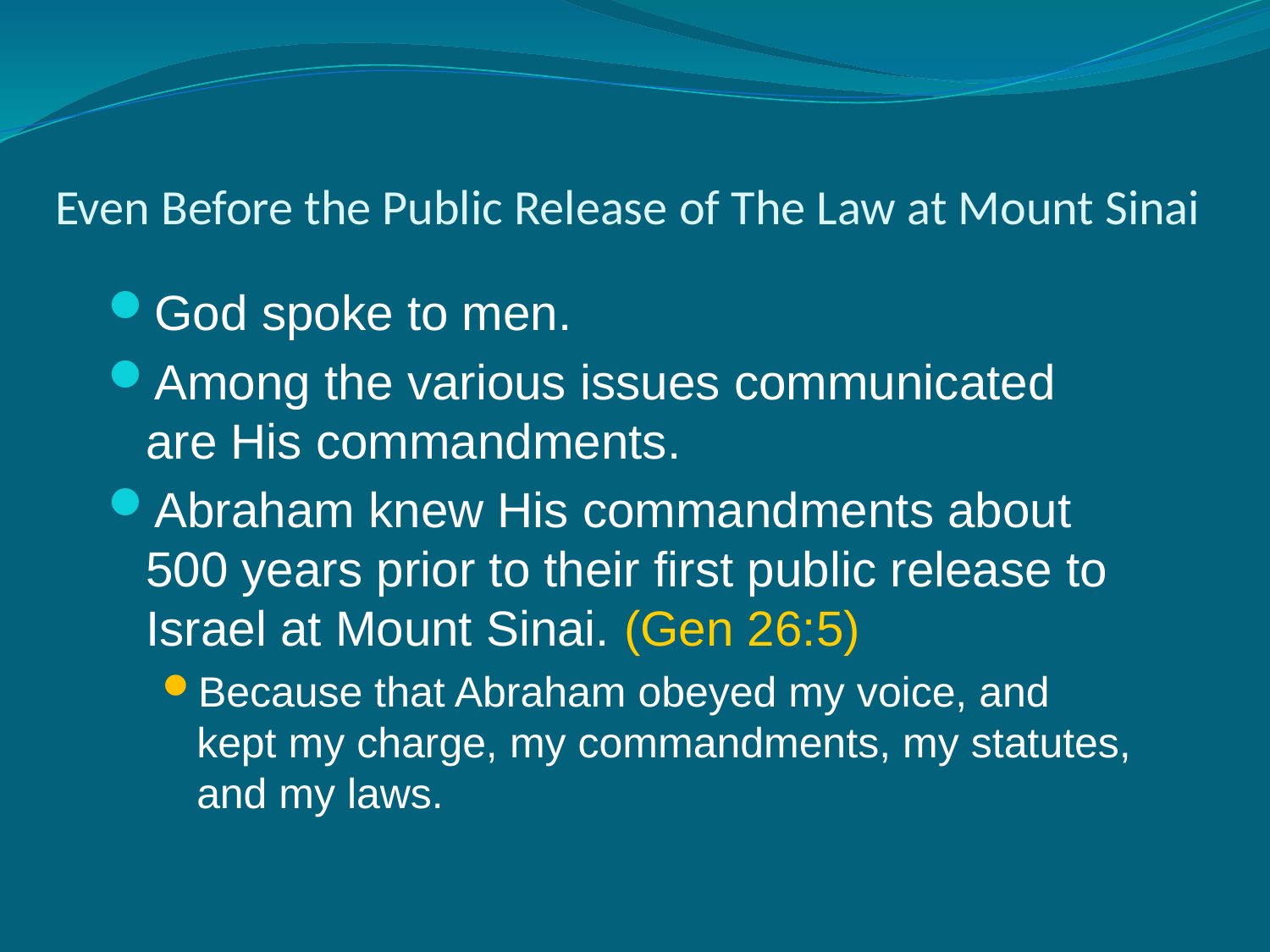

# Even Before the Public Release of The Law at Mount Sinai
God spoke to men.
Among the various issues communicated are His commandments.
Abraham knew His commandments about 500 years prior to their first public release to Israel at Mount Sinai. (Gen 26:5)
Because that Abraham obeyed my voice, and kept my charge, my commandments, my statutes, and my laws.